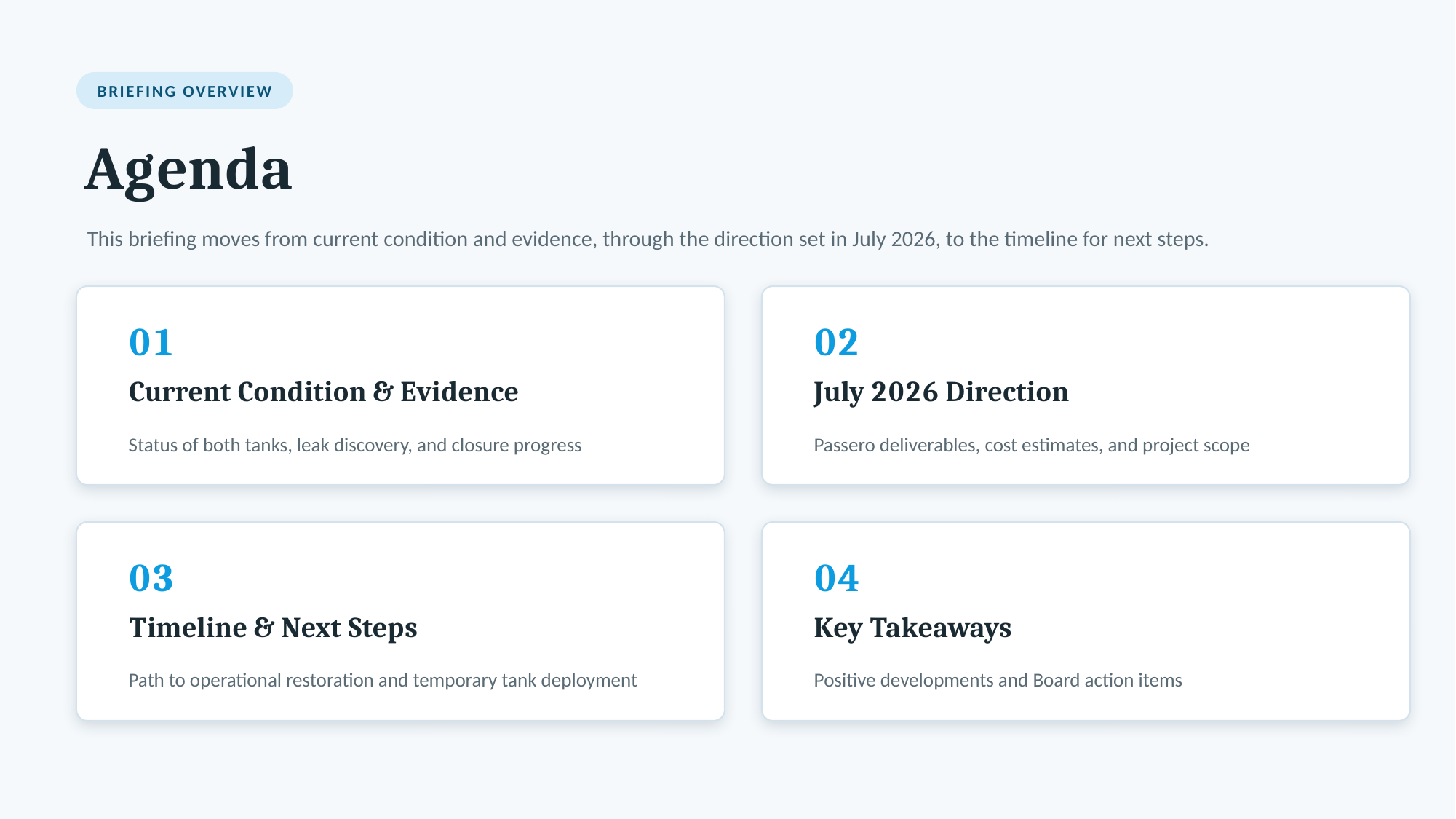

BRIEFING OVERVIEW
Agenda
This briefing moves from current condition and evidence, through the direction set in July 2026, to the timeline for next steps.

01
02
Current Condition & Evidence
July 2026 Direction
Status of both tanks, leak discovery, and closure progress
Passero deliverables, cost estimates, and project scope

03
04
Timeline & Next Steps
Key Takeaways
Path to operational restoration and temporary tank deployment
Positive developments and Board action items